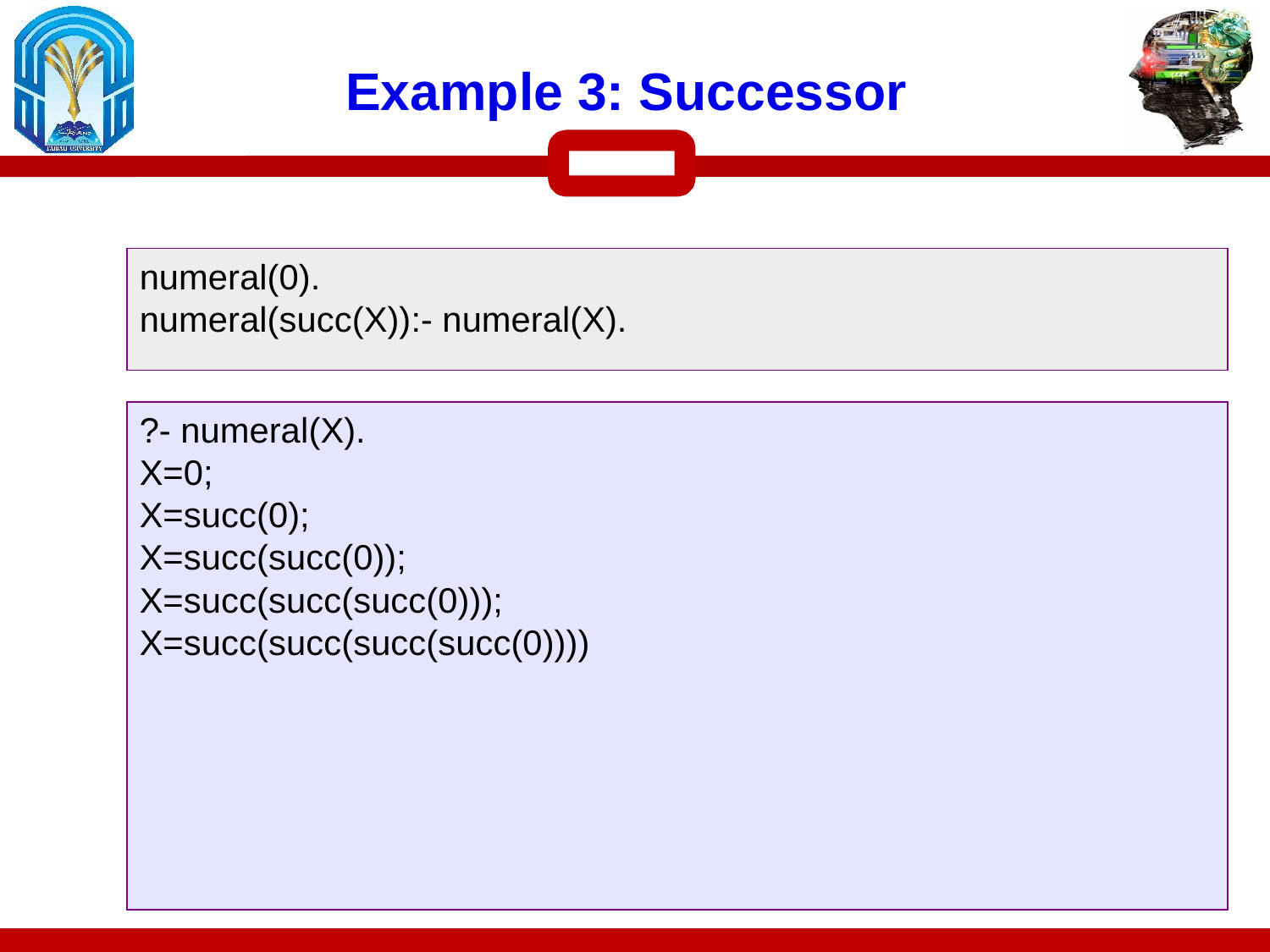

# Example 3: Successor
numeral(0).
numeral(succ(X)):- numeral(X).
?- numeral(X).
X=0;
X=succ(0);
X=succ(succ(0));
X=succ(succ(succ(0)));
X=succ(succ(succ(succ(0))))